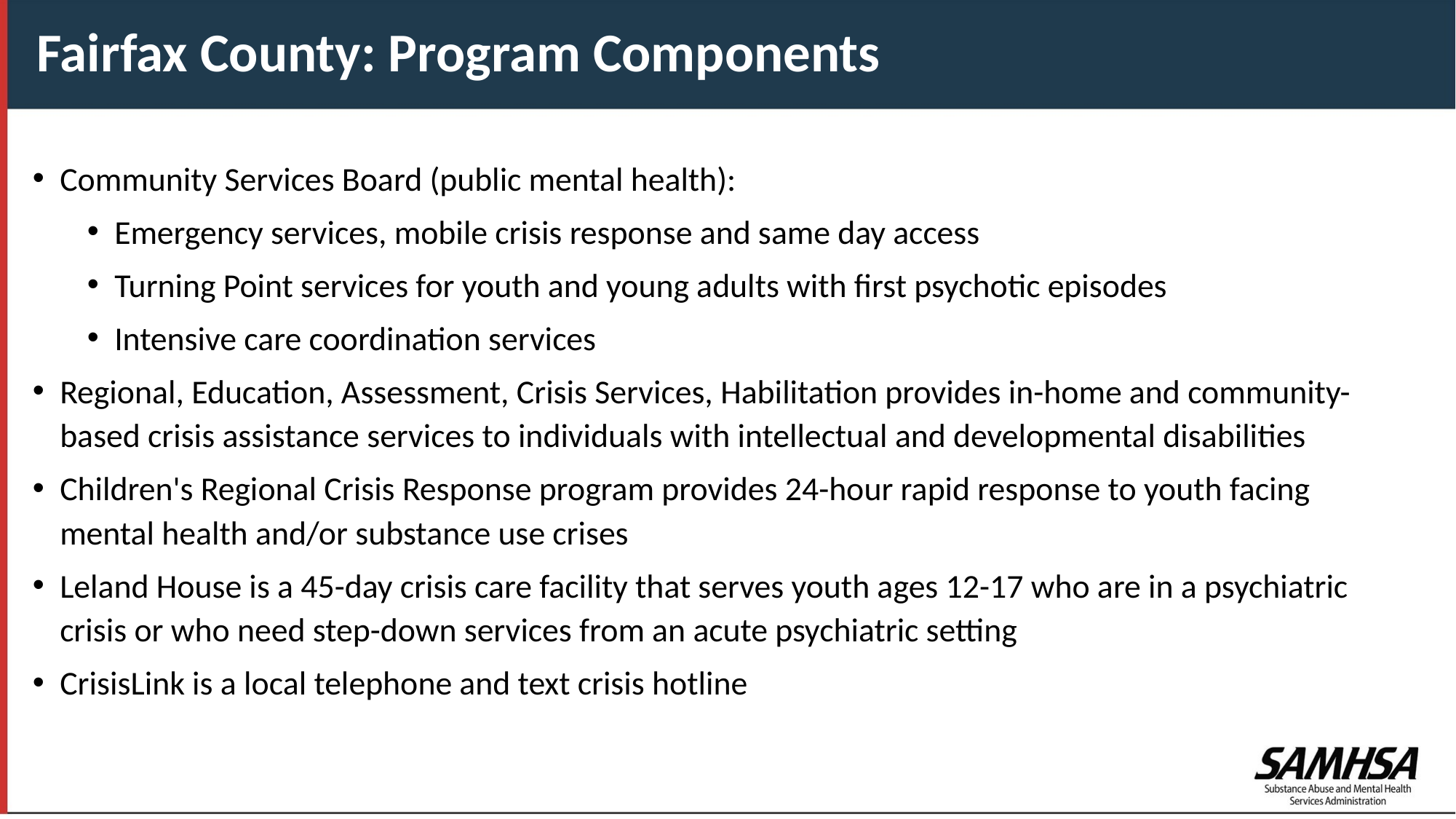

Fairfax County: Program Components
Community Services Board (public mental health):
Emergency services, mobile crisis response and same day access
Turning Point services for youth and young adults with first psychotic episodes
Intensive care coordination services
Regional, Education, Assessment, Crisis Services, Habilitation provides in-home and community-based crisis assistance services to individuals with intellectual and developmental disabilities
Children's Regional Crisis Response program provides 24-hour rapid response to youth facing mental health and/or substance use crises
Leland House is a 45-day crisis care facility that serves youth ages 12-17 who are in a psychiatric crisis or who need step-down services from an acute psychiatric setting
CrisisLink is a local telephone and text crisis hotline